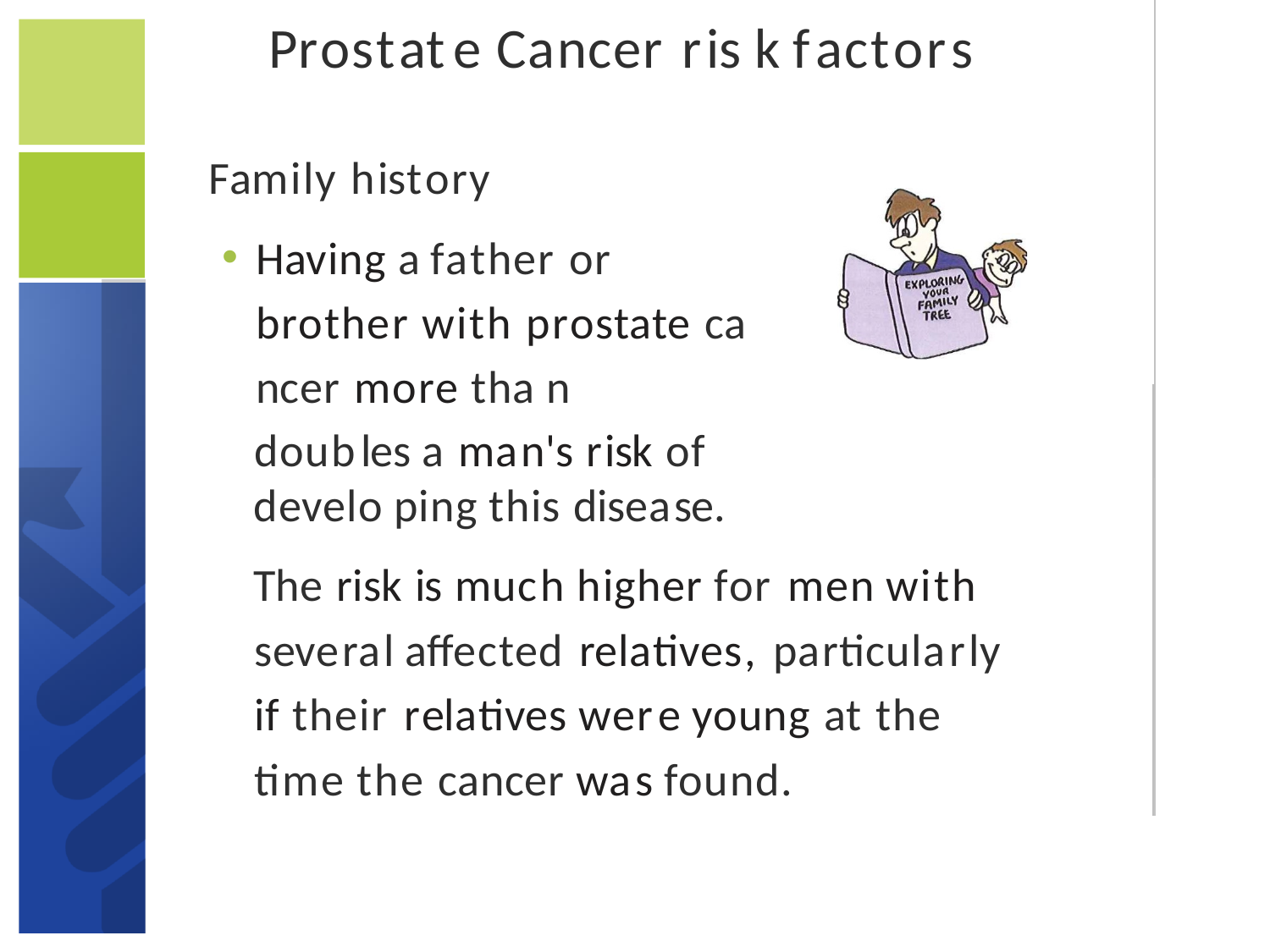

# Prostate Cancer ris k factors
Family history
Having a father or brother with prostate ca ncer more tha n
doubles a man's risk of develo ping this disease.
The risk is much higher for men with several affected relatives, particularly if their relatives were young at the time the cancer was found.